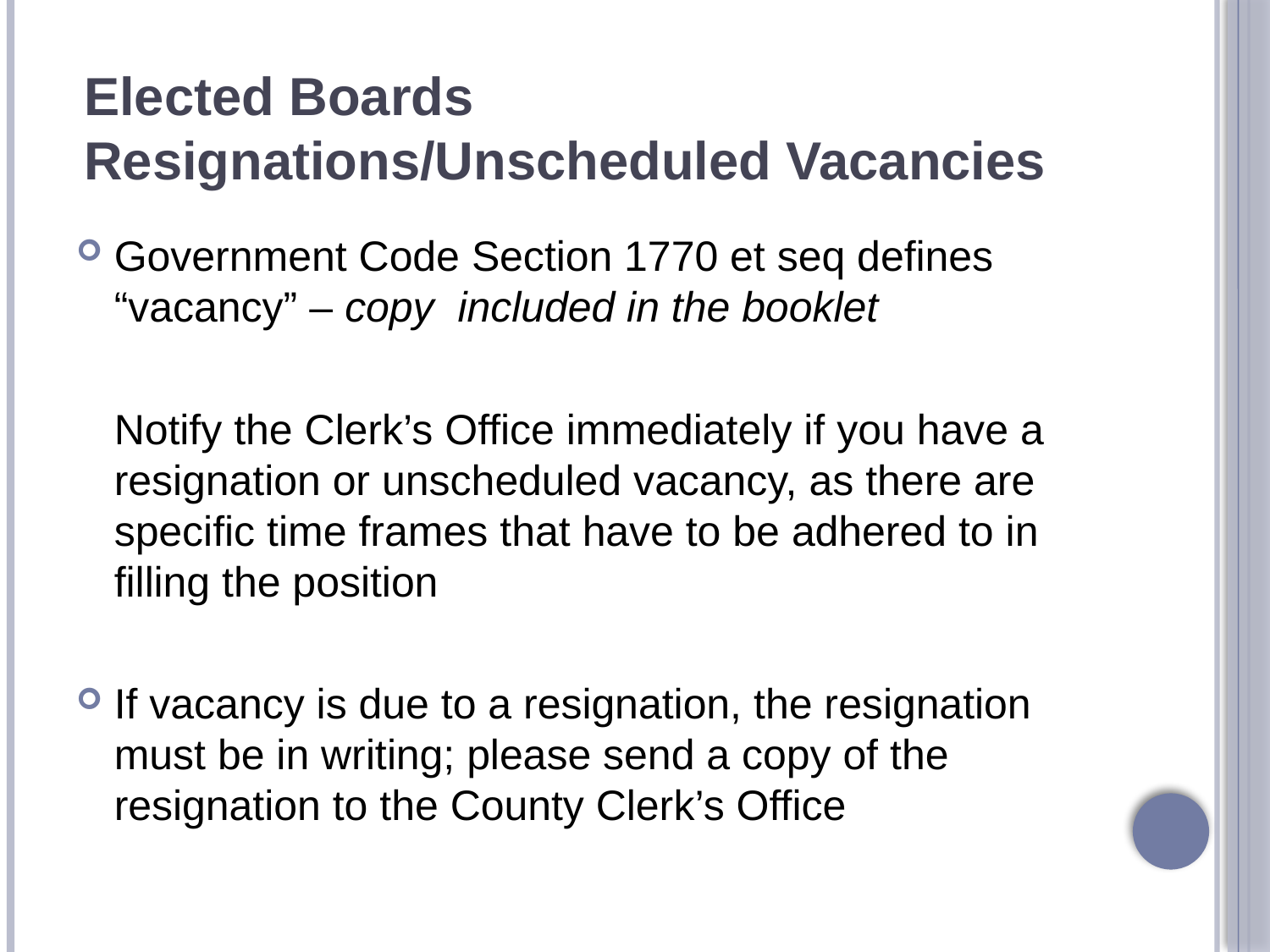

# Elected Boards Resignations/Unscheduled Vacancies
Government Code Section 1770 et seq defines  “vacancy” – copy  included in the booklet

	Notify the Clerk’s Office immediately if you have a resignation or unscheduled vacancy, as there are specific time frames that have to be adhered to in filling the position

If vacancy is due to a resignation, the resignation must be in writing; please send a copy of the resignation to the County Clerk’s Office